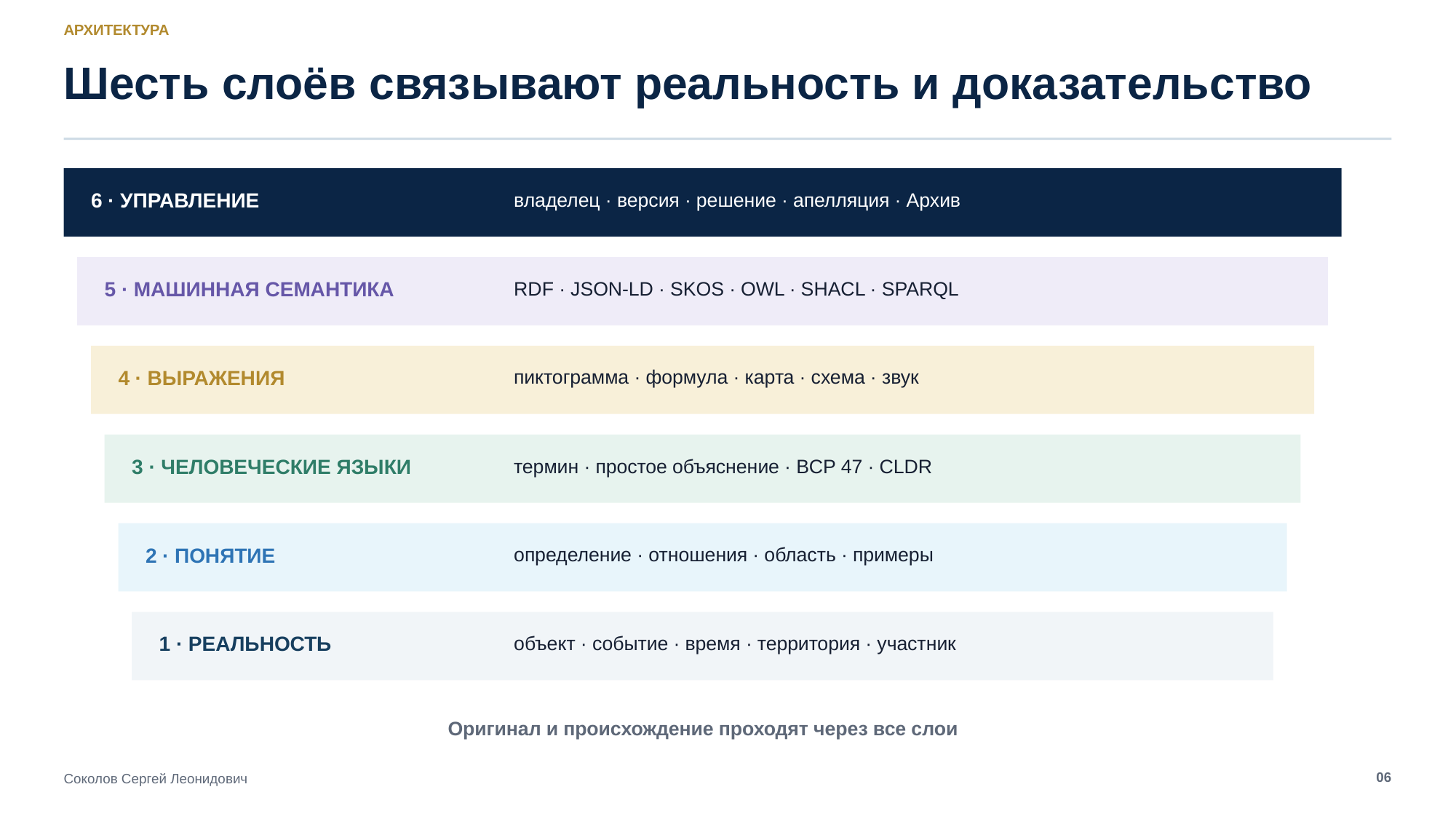

АРХИТЕКТУРА
Шесть слоёв связывают реальность и доказательство

6 · УПРАВЛЕНИЕ
владелец · версия · решение · апелляция · Архив

5 · МАШИННАЯ СЕМАНТИКА
RDF · JSON-LD · SKOS · OWL · SHACL · SPARQL

4 · ВЫРАЖЕНИЯ
пиктограмма · формула · карта · схема · звук

3 · ЧЕЛОВЕЧЕСКИЕ ЯЗЫКИ
термин · простое объяснение · BCP 47 · CLDR

2 · ПОНЯТИЕ
определение · отношения · область · примеры

1 · РЕАЛЬНОСТЬ
объект · событие · время · территория · участник
Оригинал и происхождение проходят через все слои
06
Соколов Сергей Леонидович